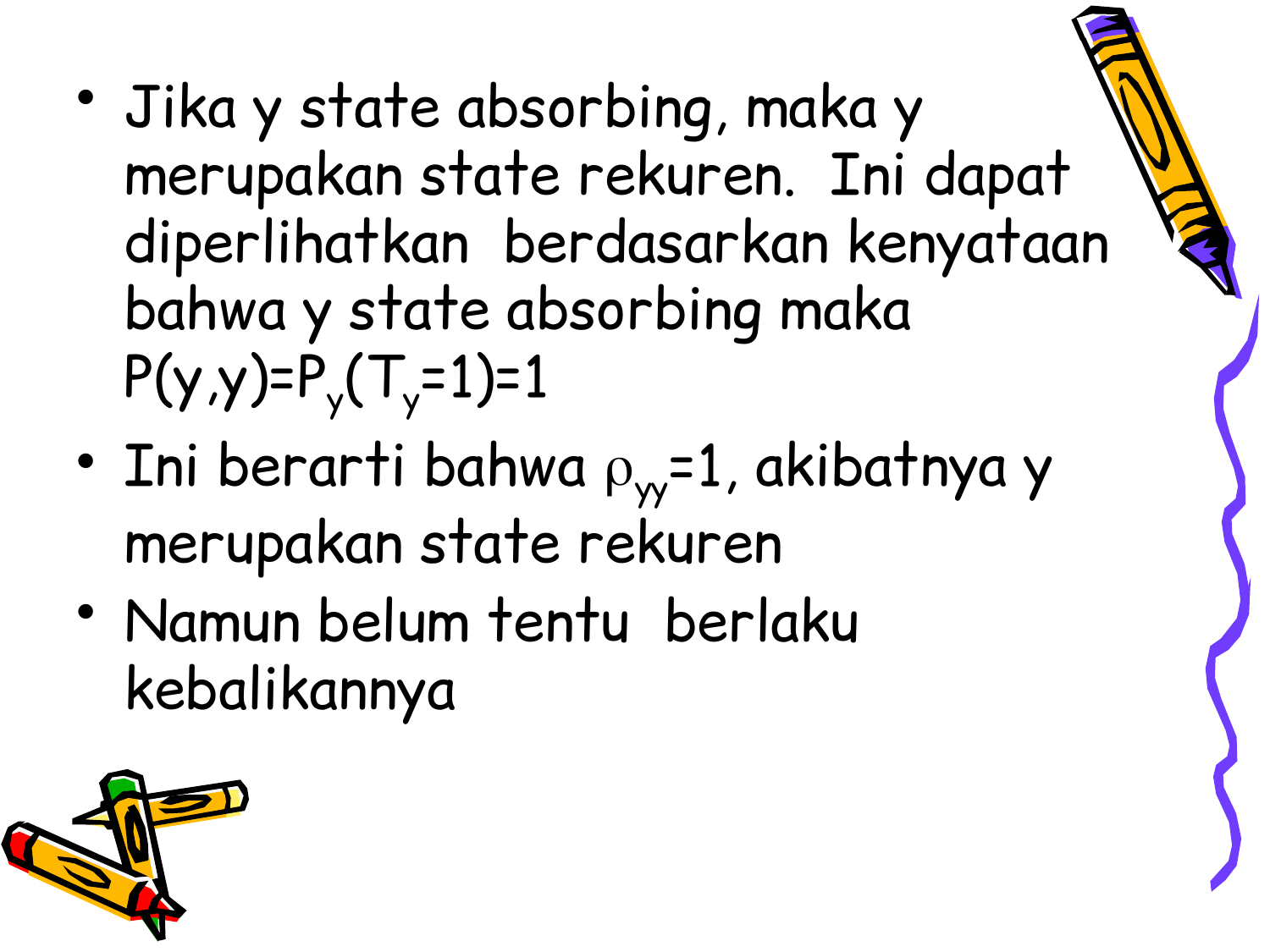

#
Jika y state absorbing, maka y merupakan state rekuren.  Ini dapat diperlihatkan  berdasarkan kenyataan bahwa y state absorbing maka P(y,y)=Py(Ty=1)=1
Ini berarti bahwa ρyy=1, akibatnya y merupakan state rekuren
Namun belum tentu  berlaku kebalikannya